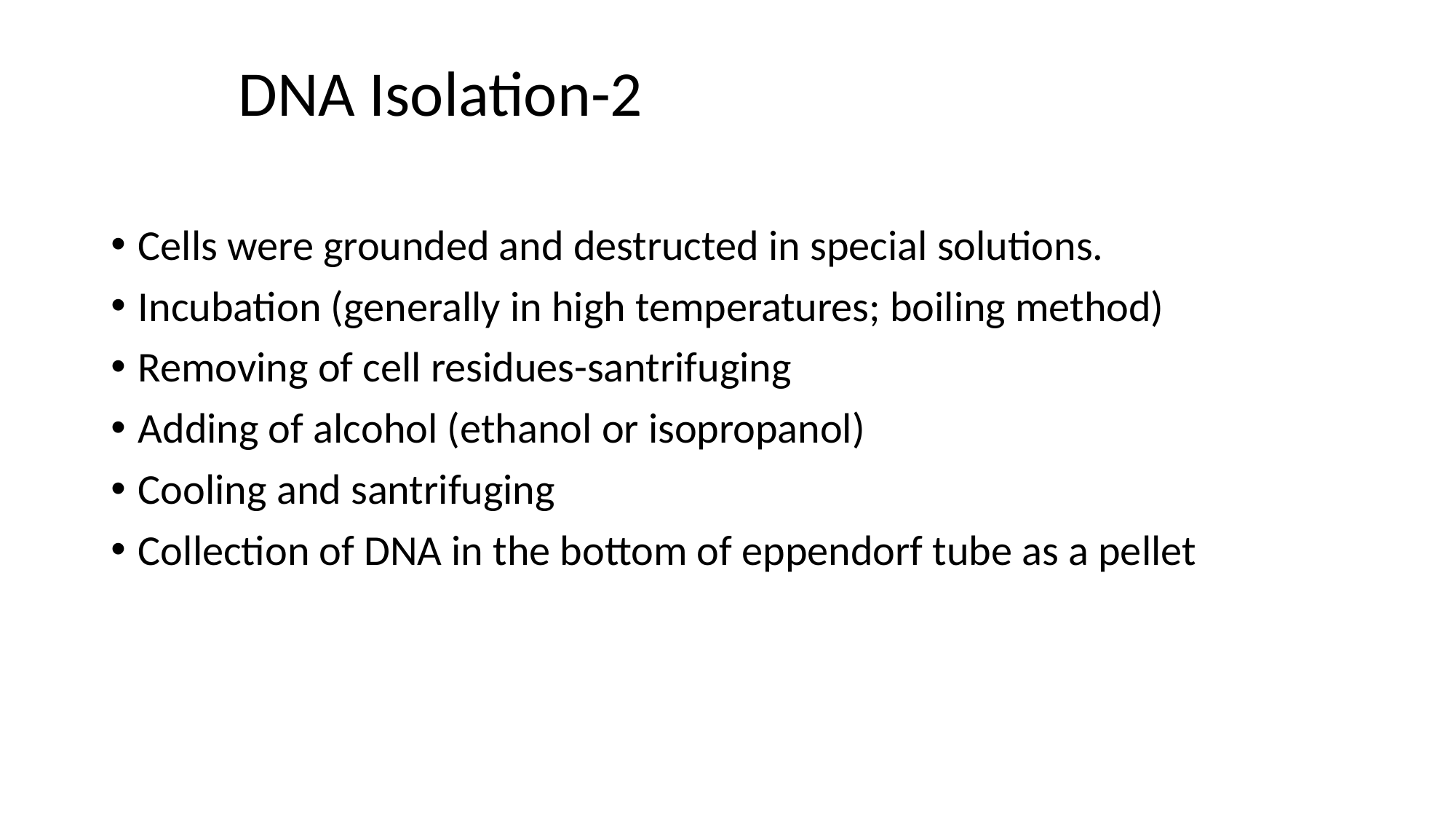

DNA Isolation-2
Cells were grounded and destructed in special solutions.
Incubation (generally in high temperatures; boiling method)
Removing of cell residues-santrifuging
Adding of alcohol (ethanol or isopropanol)
Cooling and santrifuging
Collection of DNA in the bottom of eppendorf tube as a pellet